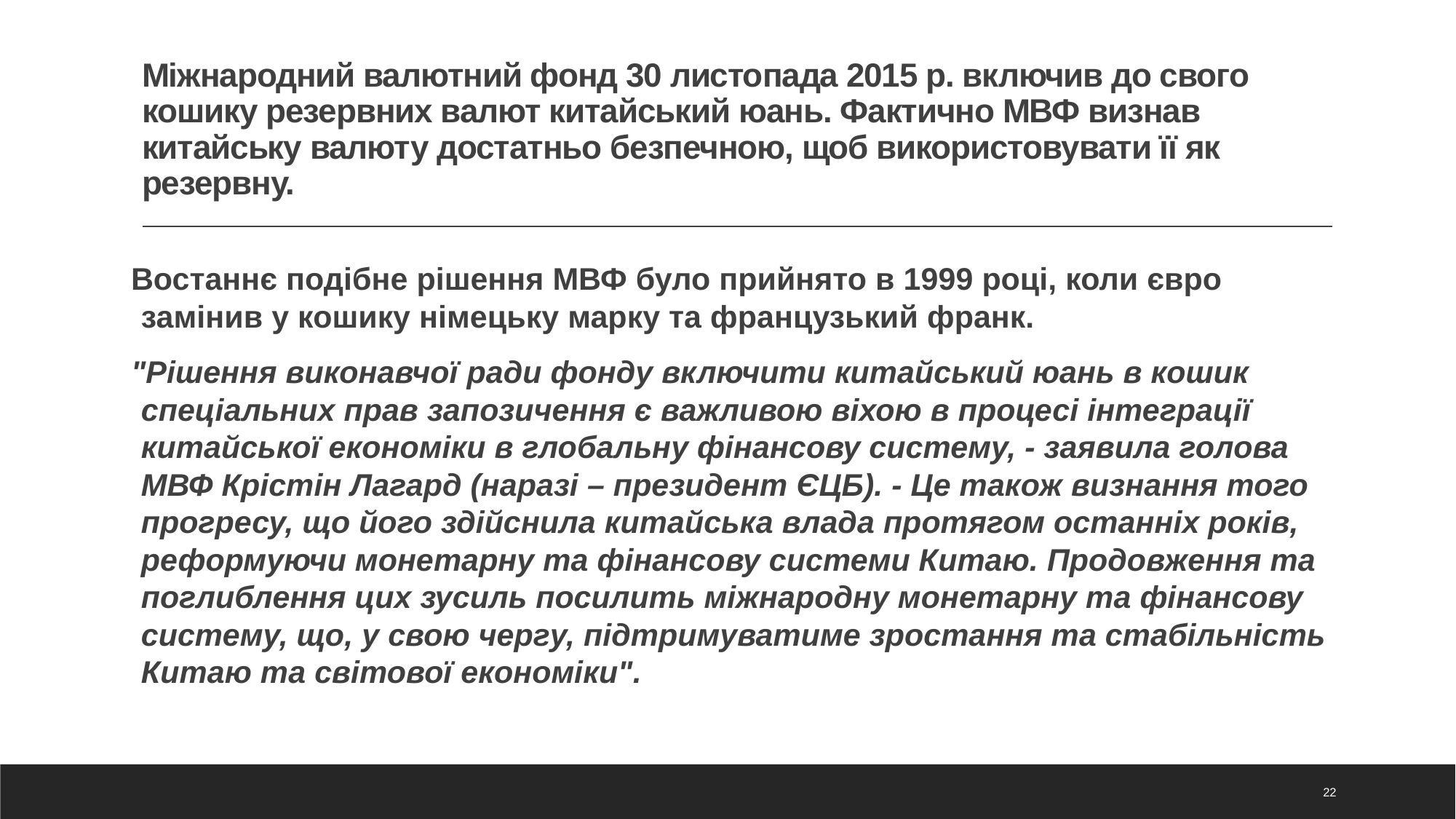

# Міжнародний валютний фонд 30 листопада 2015 р. включив до свого кошику резервних валют китайський юань. Фактично МВФ визнав китайську валюту достатньо безпечною, щоб використовувати її як резервну.
Востаннє подібне рішення МВФ було прийнято в 1999 році, коли євро замінив у кошику німецьку марку та французький франк.
"Рішення виконавчої ради фонду включити китайський юань в кошик спеціальних прав запозичення є важливою віхою в процесі інтеграції китайської економіки в глобальну фінансову систему, - заявила голова МВФ Крістін Лагард (наразі – президент ЄЦБ). - Це також визнання того прогресу, що його здійснила китайська влада протягом останніх років, реформуючи монетарну та фінансову системи Китаю. Продовження та поглиблення цих зусиль посилить міжнародну монетарну та фінансову систему, що, у свою чергу, підтримуватиме зростання та стабільність Китаю та світової економіки".
22